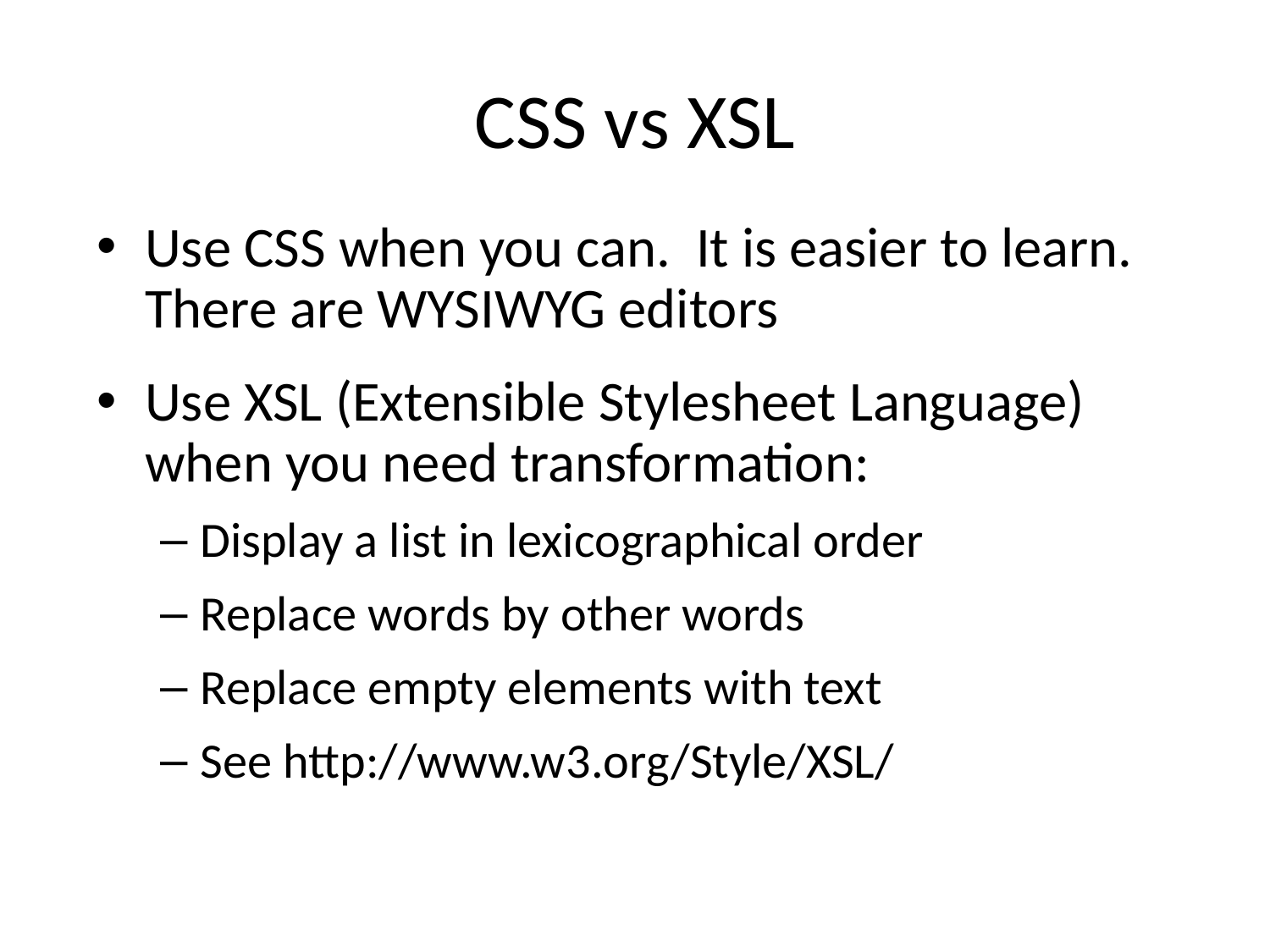

# CSS vs XSL
Use CSS when you can.  It is easier to learn.  There are WYSIWYG editors
Use XSL (Extensible Stylesheet Language) when you need transformation:
Display a list in lexicographical order
Replace words by other words
Replace empty elements with text
See http://www.w3.org/Style/XSL/